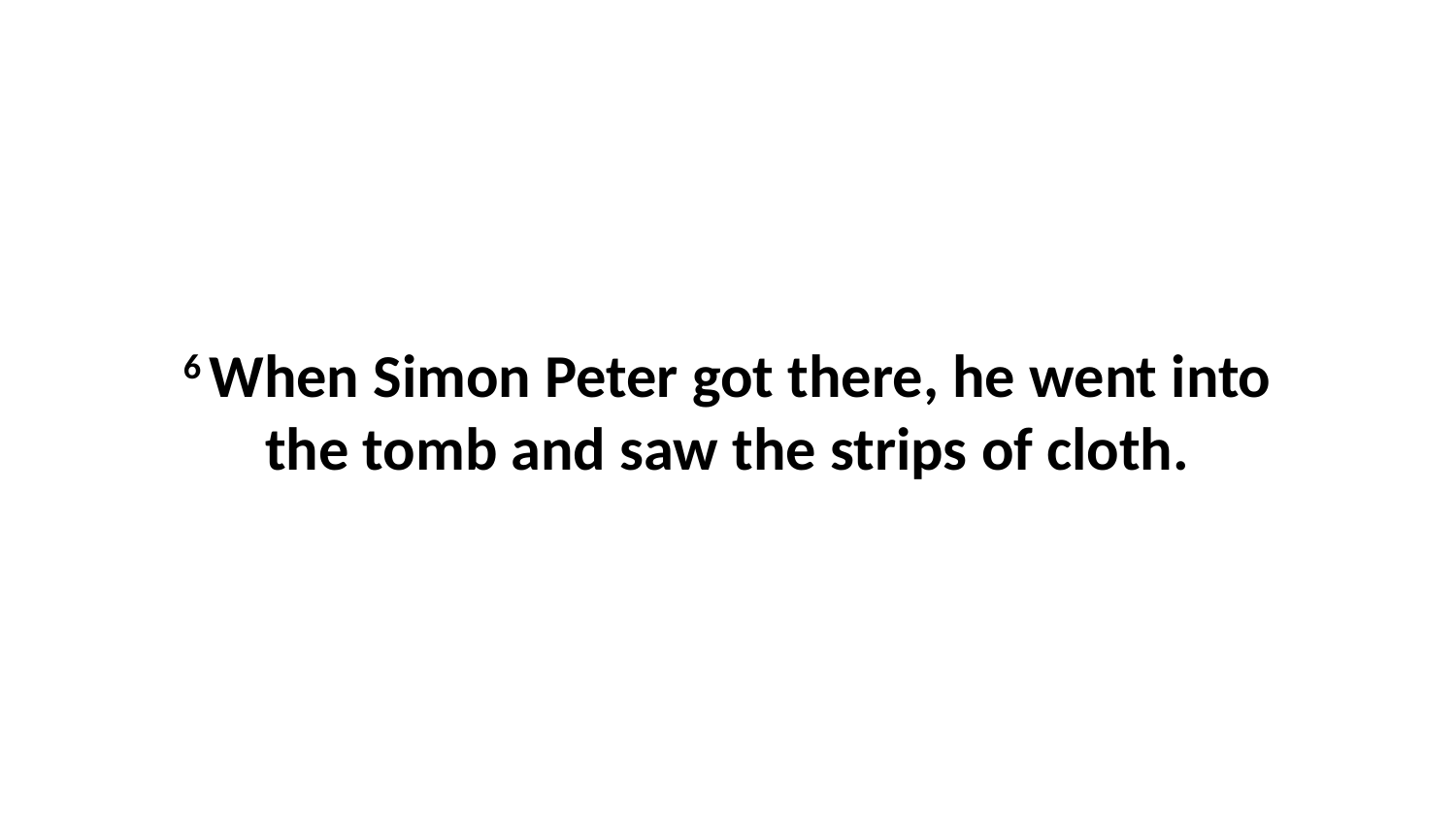

6 When Simon Peter got there, he went into the tomb and saw the strips of cloth.